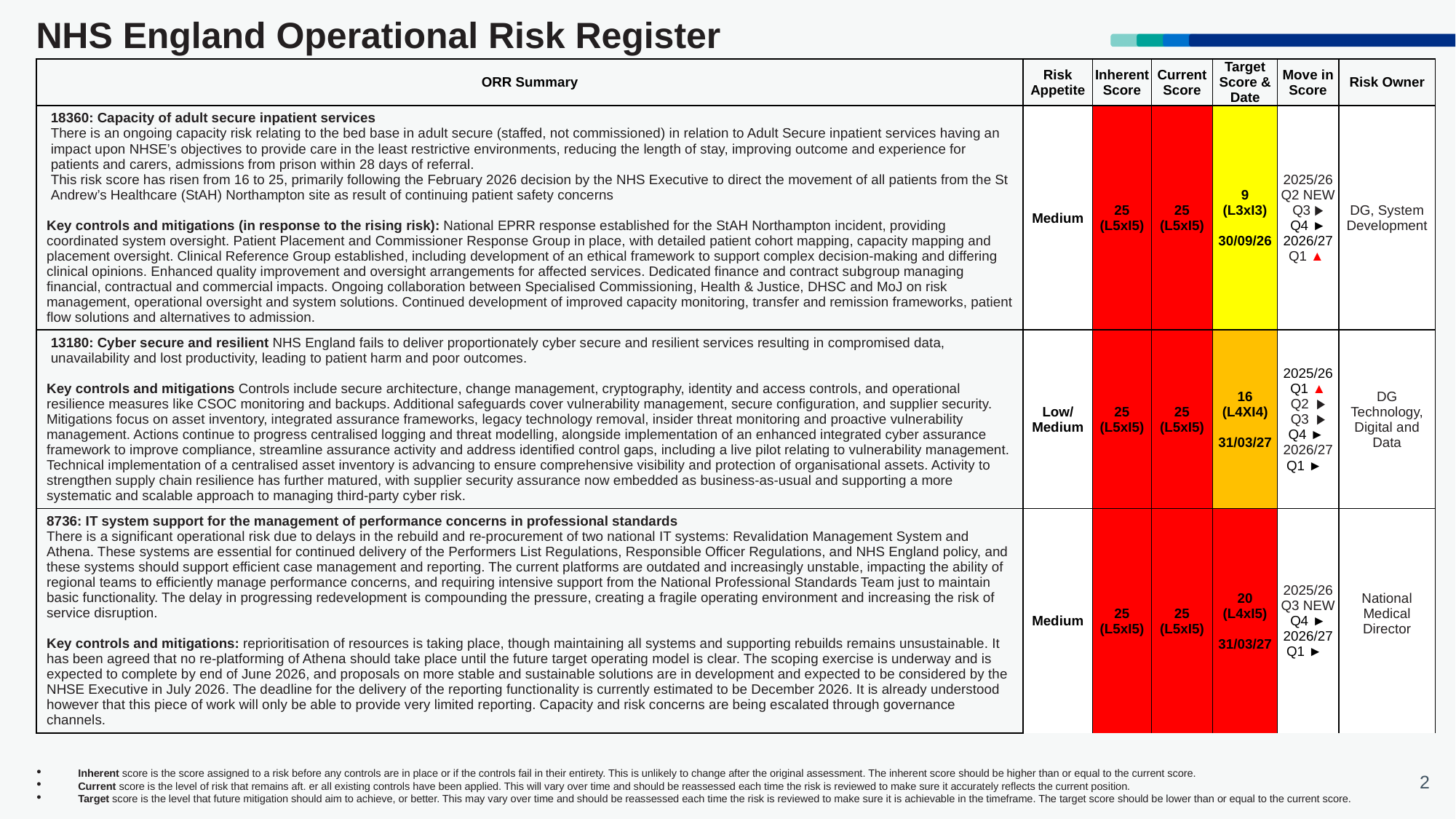

# NHS England Operational Risk Register
|  | ORR Summary | Risk Appetite | Inherent Score | Current Score | Target Score & Date | Move in Score | Risk Owner |
| --- | --- | --- | --- | --- | --- | --- | --- |
|  | 18360: Capacity of adult secure inpatient services There is an ongoing capacity risk relating to the bed base in adult secure (staffed, not commissioned) in relation to Adult Secure inpatient services having an impact upon NHSE’s objectives to provide care in the least restrictive environments, reducing the length of stay, improving outcome and experience for patients and carers, admissions from prison within 28 days of referral. This risk score has risen from 16 to 25, primarily following the February 2026 decision by the NHS Executive to direct the movement of all patients from the St Andrew’s Healthcare (StAH) Northampton site as result of continuing patient safety concerns Key controls and mitigations (in response to the rising risk): National EPRR response established for the StAH Northampton incident, providing coordinated system oversight. Patient Placement and Commissioner Response Group in place, with detailed patient cohort mapping, capacity mapping and placement oversight. Clinical Reference Group established, including development of an ethical framework to support complex decision‑making and differing clinical opinions. Enhanced quality improvement and oversight arrangements for affected services. Dedicated finance and contract subgroup managing financial, contractual and commercial impacts. Ongoing collaboration between Specialised Commissioning, Health & Justice, DHSC and MoJ on risk management, operational oversight and system solutions. Continued development of improved capacity monitoring, transfer and remission frameworks, patient flow solutions and alternatives to admission. | Medium | 25 (L5xI5) | 25 (L5xI5) | 9 (L3xI3) 30/09/26 | 2025/26Q2 NEW Q3 ▶ Q4 ► 2026/27 Q1 ▲ | DG, System Development |
|  | 13180: Cyber secure and resilient NHS England fails to deliver proportionately cyber secure and resilient services resulting in compromised data, unavailability and lost productivity, leading to patient harm and poor outcomes. Key controls and mitigations Controls include secure architecture, change management, cryptography, identity and access controls, and operational resilience measures like CSOC monitoring and backups. Additional safeguards cover vulnerability management, secure configuration, and supplier security. Mitigations focus on asset inventory, integrated assurance frameworks, legacy technology removal, insider threat monitoring and proactive vulnerability management. Actions continue to progress centralised logging and threat modelling, alongside implementation of an enhanced integrated cyber assurance framework to improve compliance, streamline assurance activity and address identified control gaps, including a live pilot relating to vulnerability management. Technical implementation of a centralised asset inventory is advancing to ensure comprehensive visibility and protection of organisational assets. Activity to strengthen supply chain resilience has further matured, with supplier security assurance now embedded as business‑as‑usual and supporting a more systematic and scalable approach to managing third‑party cyber risk. | Low/ Medium | 25 (L5xI5) | 25 (L5xI5) | 16 (L4XI4) 31/03/27 | 2025/26 Q1 ▲ Q2 ▶ Q3 ▶ Q4 ► 2026/27 Q1 ► | DG Technology, Digital and Data |
|  | 8736: IT system support for the management of performance concerns in professional standards There is a significant operational risk due to delays in the rebuild and re-procurement of two national IT systems: Revalidation Management System and Athena. These systems are essential for continued delivery of the Performers List Regulations, Responsible Officer Regulations, and NHS England policy, and these systems should support efficient case management and reporting. The current platforms are outdated and increasingly unstable, impacting the ability of regional teams to efficiently manage performance concerns, and requiring intensive support from the National Professional Standards Team just to maintain basic functionality. The delay in progressing redevelopment is compounding the pressure, creating a fragile operating environment and increasing the risk of service disruption.   Key controls and mitigations: reprioritisation of resources is taking place, though maintaining all systems and supporting rebuilds remains unsustainable. It has been agreed that no re-platforming of Athena should take place until the future target operating model is clear. The scoping exercise is underway and is expected to complete by end of June 2026, and proposals on more stable and sustainable solutions are in development and expected to be considered by the NHSE Executive in July 2026. The deadline for the delivery of the reporting functionality is currently estimated to be December 2026. It is already understood however that this piece of work will only be able to provide very limited reporting. Capacity and risk concerns are being escalated through governance channels. | Medium | 25 (L5xI5) | 25 (L5xI5) | 20 (L4xI5) 31/03/27 | 2025/26Q3 NEW Q4 ► 2026/27 Q1 ► | National Medical Director |
Inherent score is the score assigned to a risk before any controls are in place or if the controls fail in their entirety. This is unlikely to change after the original assessment. The inherent score should be higher than or equal to the current score.
Current score is the level of risk that remains aft. er all existing controls have been applied. This will vary over time and should be reassessed each time the risk is reviewed to make sure it accurately reflects the current position.
Target score is the level that future mitigation should aim to achieve, or better. This may vary over time and should be reassessed each time the risk is reviewed to make sure it is achievable in the timeframe. The target score should be lower than or equal to the current score.